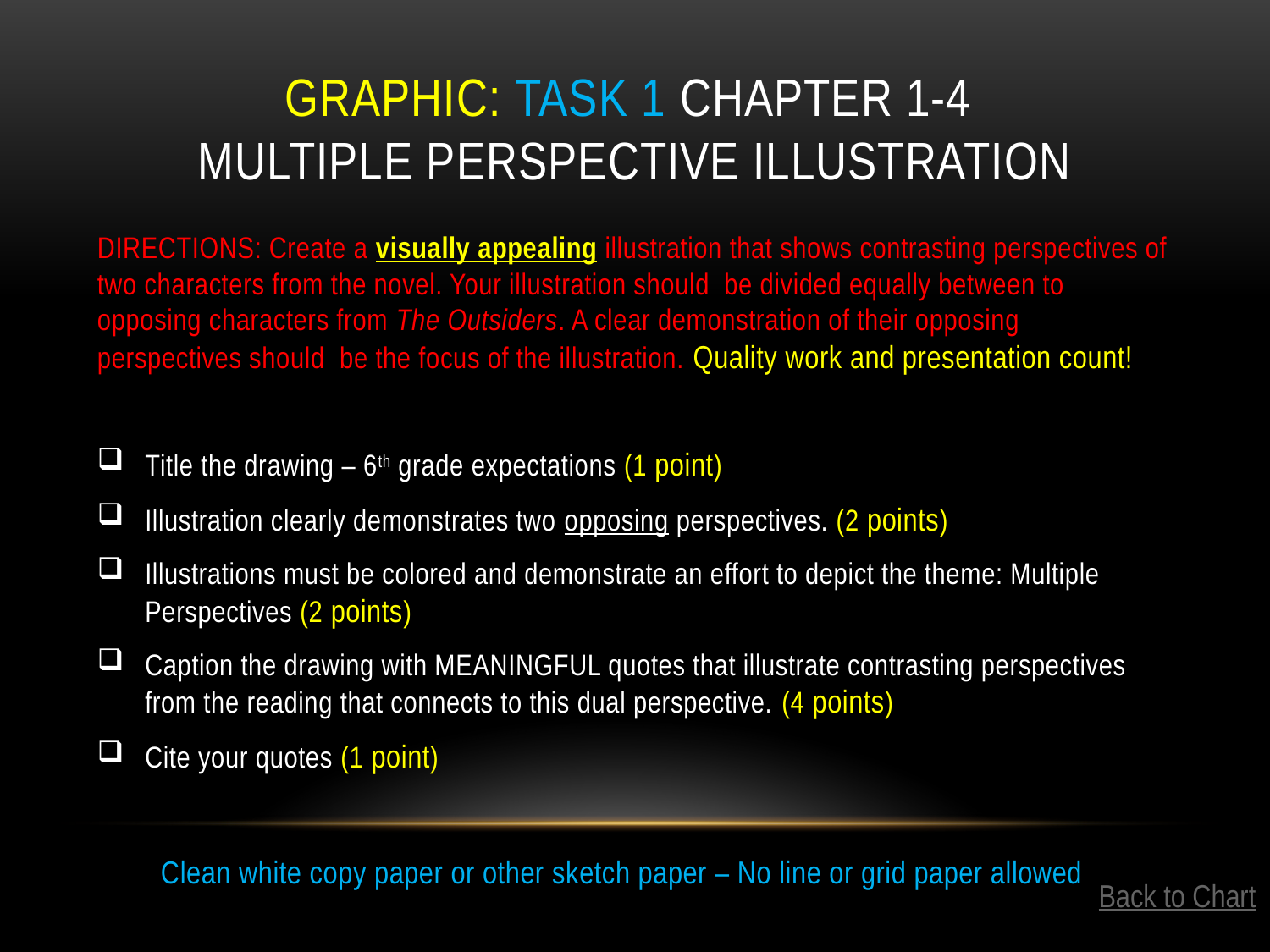

# Graphic: task 1 Chapter 1-4 Multiple Perspective Illustration
DIRECTIONS: Create a visually appealing illustration that shows contrasting perspectives of two characters from the novel. Your illustration should  be divided equally between to opposing characters from The Outsiders. A clear demonstration of their opposing perspectives should  be the focus of the illustration. Quality work and presentation count!

Title the drawing – 6th grade expectations (1 point)
Illustration clearly demonstrates two opposing perspectives. (2 points)
Illustrations must be colored and demonstrate an effort to depict the theme: Multiple Perspectives (2 points)
Caption the drawing with MEANINGFUL quotes that illustrate contrasting perspectives from the reading that connects to this dual perspective. (4 points)
Cite your quotes (1 point)

Clean white copy paper or other sketch paper – No line or grid paper allowed

Back to Chart